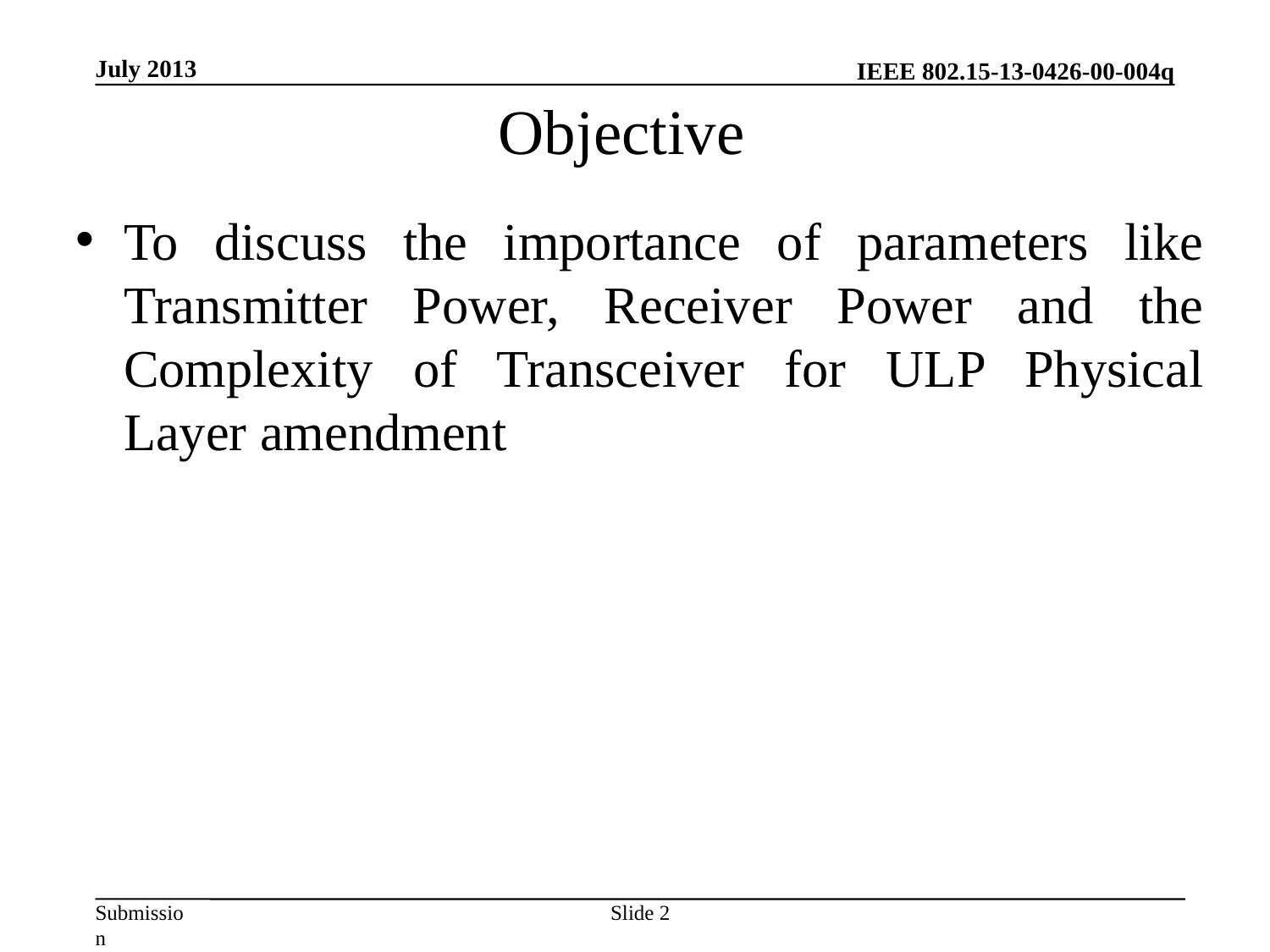

July 2013
Objective
To discuss the importance of parameters like Transmitter Power, Receiver Power and the Complexity of Transceiver for ULP Physical Layer amendment
Slide 2